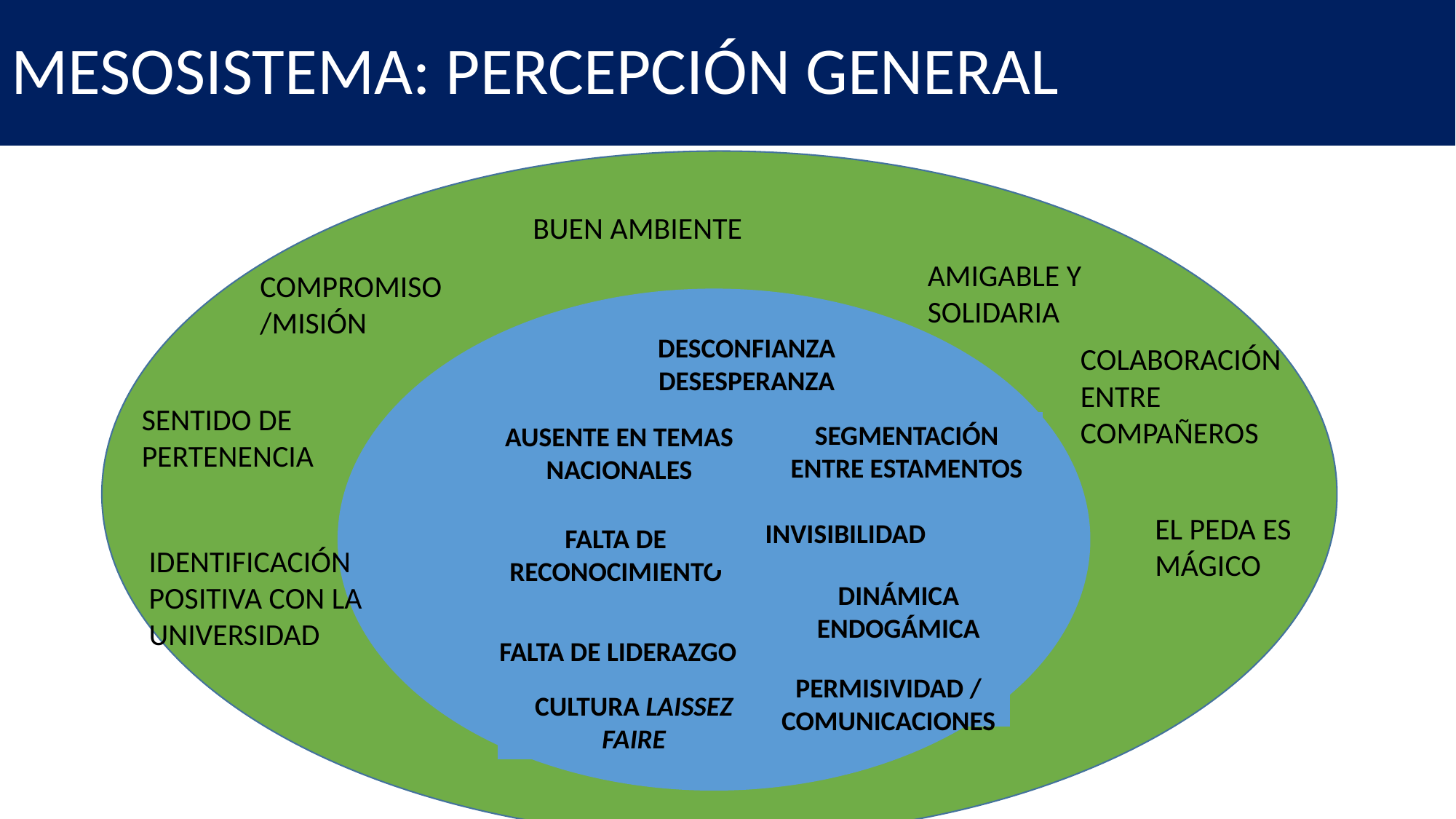

# MESOSISTEMA: PERCEPCIÓN GENERAL
a
BUEN AMBIENTE
AMIGABLE Y SOLIDARIA
COMPROMISO /MISIÓN

DESCONFIANZA
DESESPERANZA
COLABORACIÓN ENTRE COMPAÑEROS
SENTIDO DE
PERTENENCIA
SEGMENTACIÓN ENTRE ESTAMENTOS
AUSENTE EN TEMAS NACIONALES
INVISIBILIDAD
EL PEDA ES MÁGICO
FALTA DE RECONOCIMIENTO
IDENTIFICACIÓN POSITIVA CON LA UNIVERSIDAD
DINÁMICA ENDOGÁMICA
FALTA DE LIDERAZGO
PERMISIVIDAD / COMUNICACIONES
CULTURA LAISSEZ FAIRE